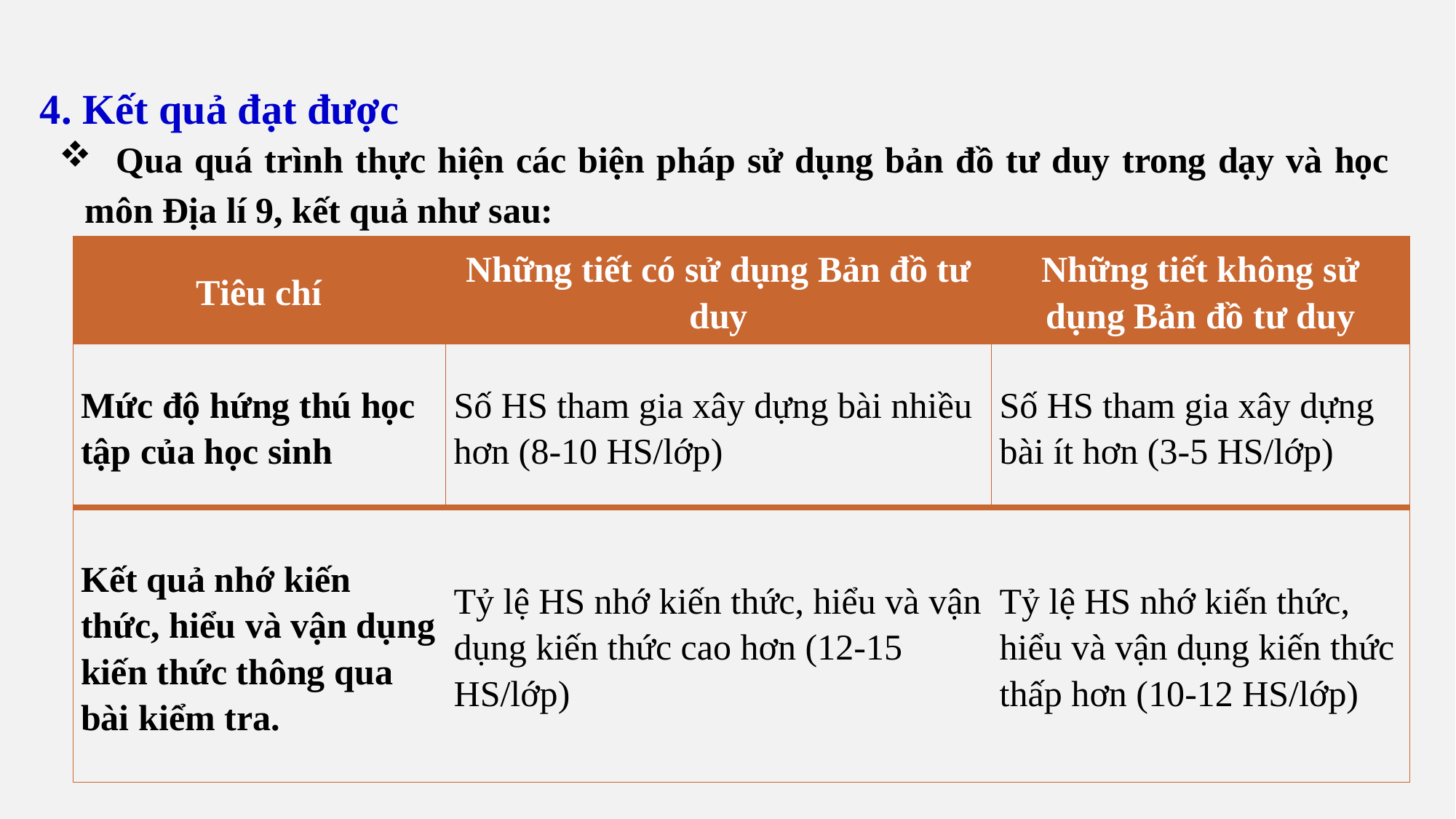

4. Kết quả đạt được
  Qua quá trình thực hiện các biện pháp sử dụng bản đồ tư duy trong dạy và học môn Địa lí 9, kết quả như sau:
| Tiêu chí | Những tiết có sử dụng Bản đồ tư duy | Những tiết không sử dụng Bản đồ tư duy |
| --- | --- | --- |
| Mức độ hứng thú học tập của học sinh | Số HS tham gia xây dựng bài nhiều hơn (8-10 HS/lớp) | Số HS tham gia xây dựng bài ít hơn (3-5 HS/lớp) |
| Kết quả nhớ kiến thức, hiểu và vận dụng kiến thức thông qua bài kiểm tra. | Tỷ lệ HS nhớ kiến thức, hiểu và vận dụng kiến thức cao hơn (12-15 HS/lớp) | Tỷ lệ HS nhớ kiến thức, hiểu và vận dụng kiến thức thấp hơn (10-12 HS/lớp) |